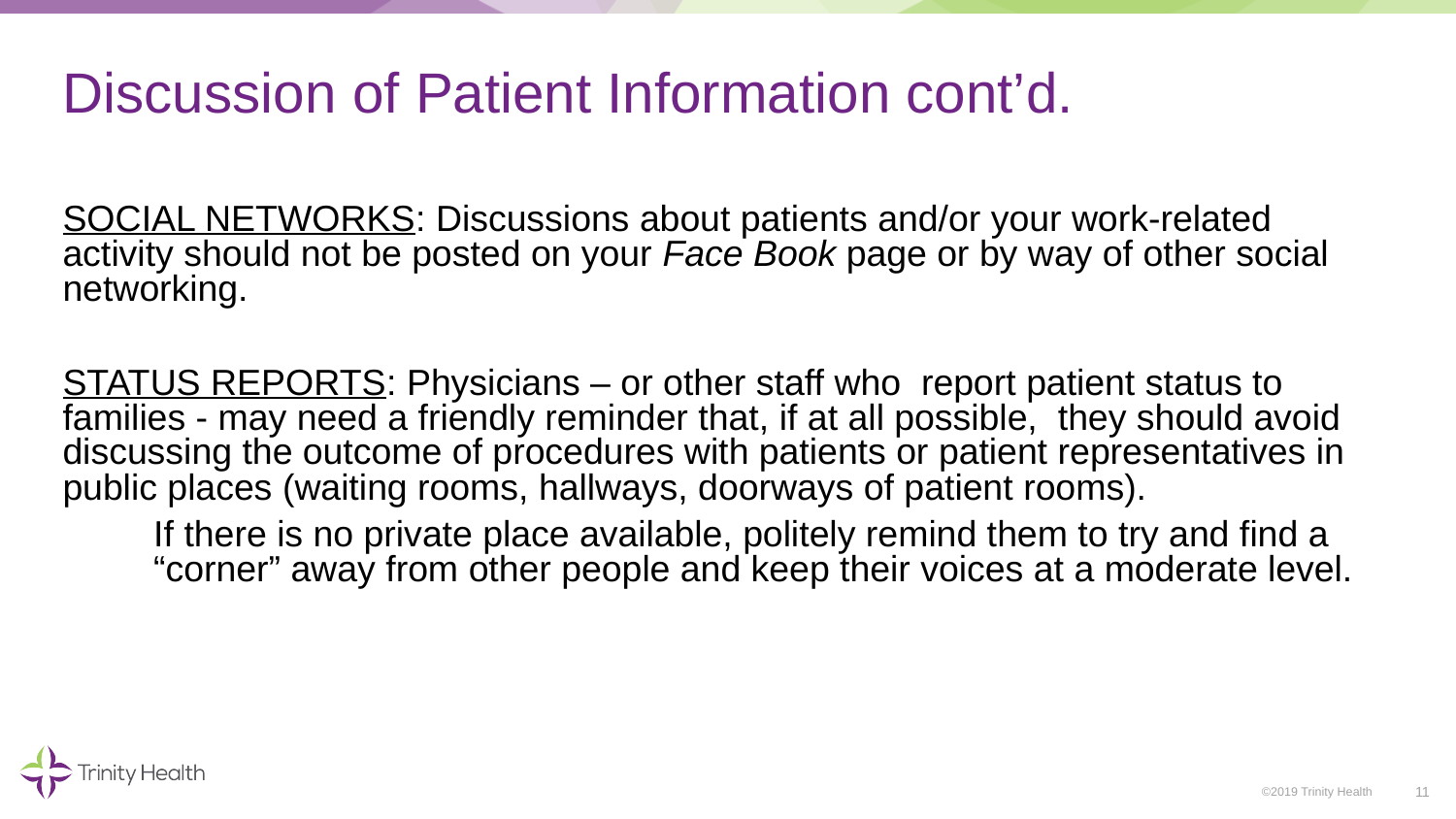

# Discussion of Patient Information cont’d.
SOCIAL NETWORKS: Discussions about patients and/or your work-related activity should not be posted on your Face Book page or by way of other social networking.

STATUS REPORTS: Physicians – or other staff who  report patient status to families - may need a friendly reminder that, if at all possible,  they should avoid discussing the outcome of procedures with patients or patient representatives in public places (waiting rooms, hallways, doorways of patient rooms).
If there is no private place available, politely remind them to try and find a “corner” away from other people and keep their voices at a moderate level.

11
©2019 Trinity Health